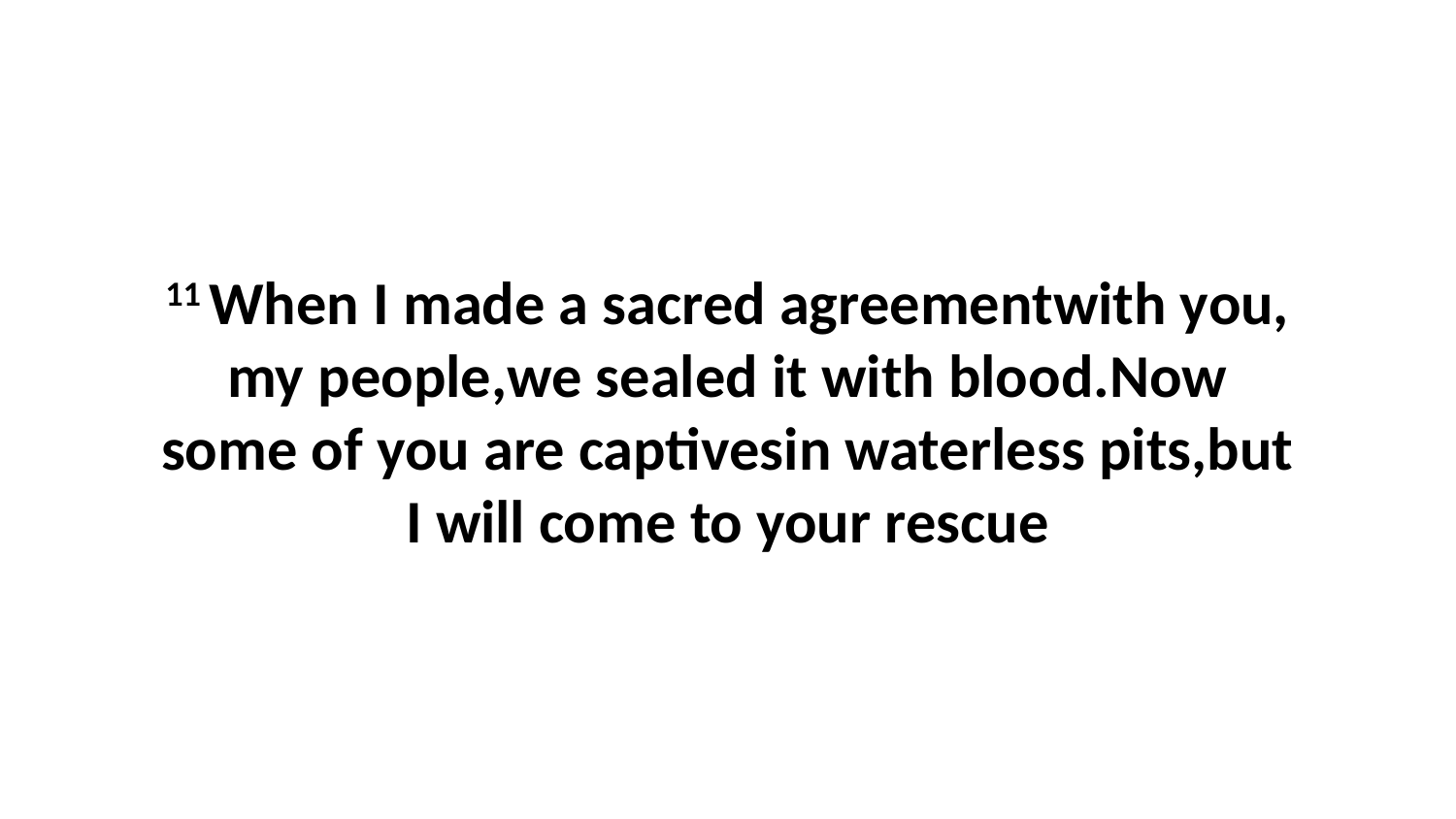

11 When I made a sacred agreementwith you, my people,we sealed it with blood.Now some of you are captivesin waterless pits,but I will come to your rescue